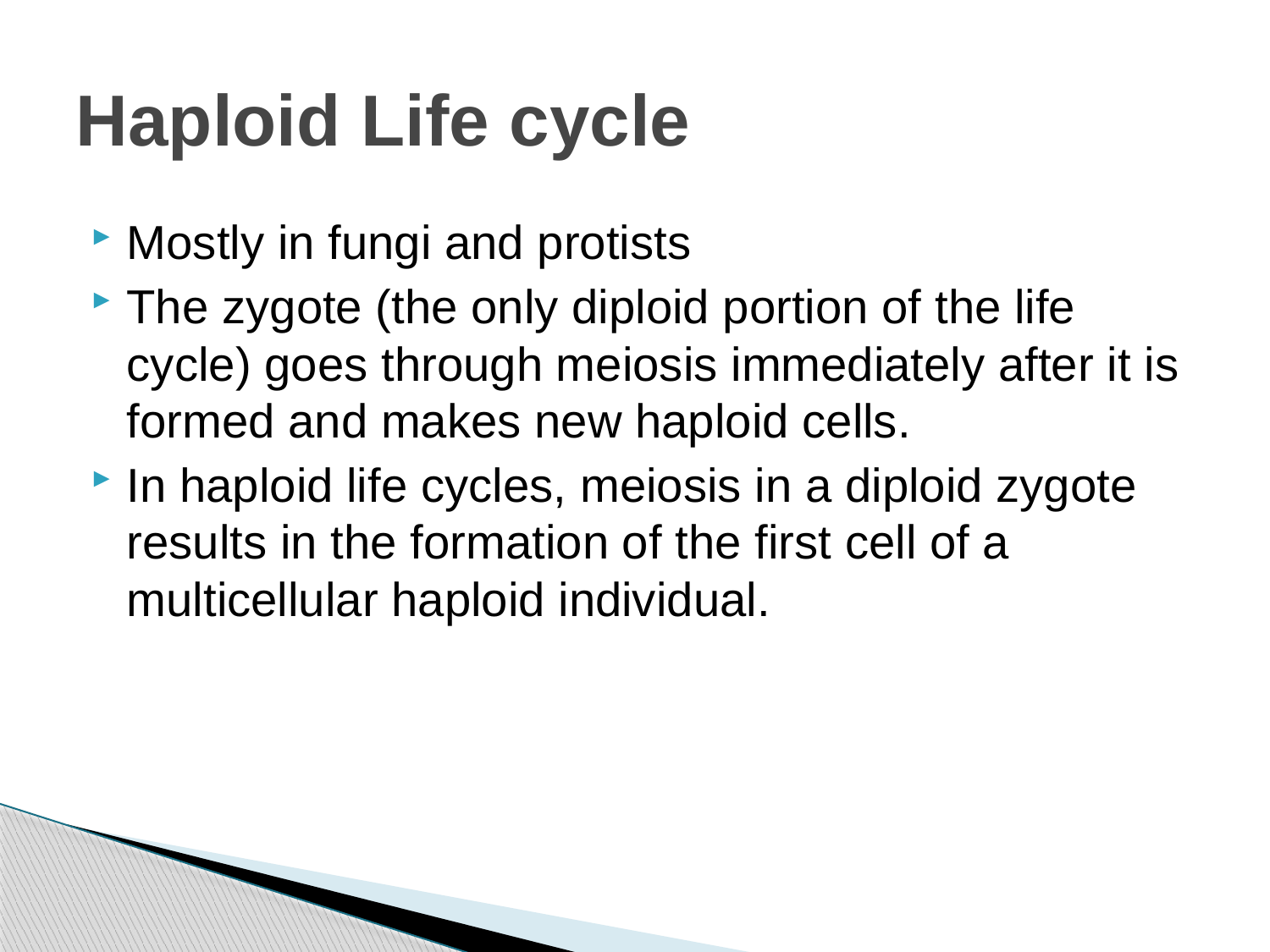

# Haploid Life cycle
Mostly in fungi and protists
The zygote (the only diploid portion of the life cycle) goes through meiosis immediately after it is formed and makes new haploid cells.
In haploid life cycles, meiosis in a diploid zygote results in the formation of the first cell of a multicellular haploid individual.